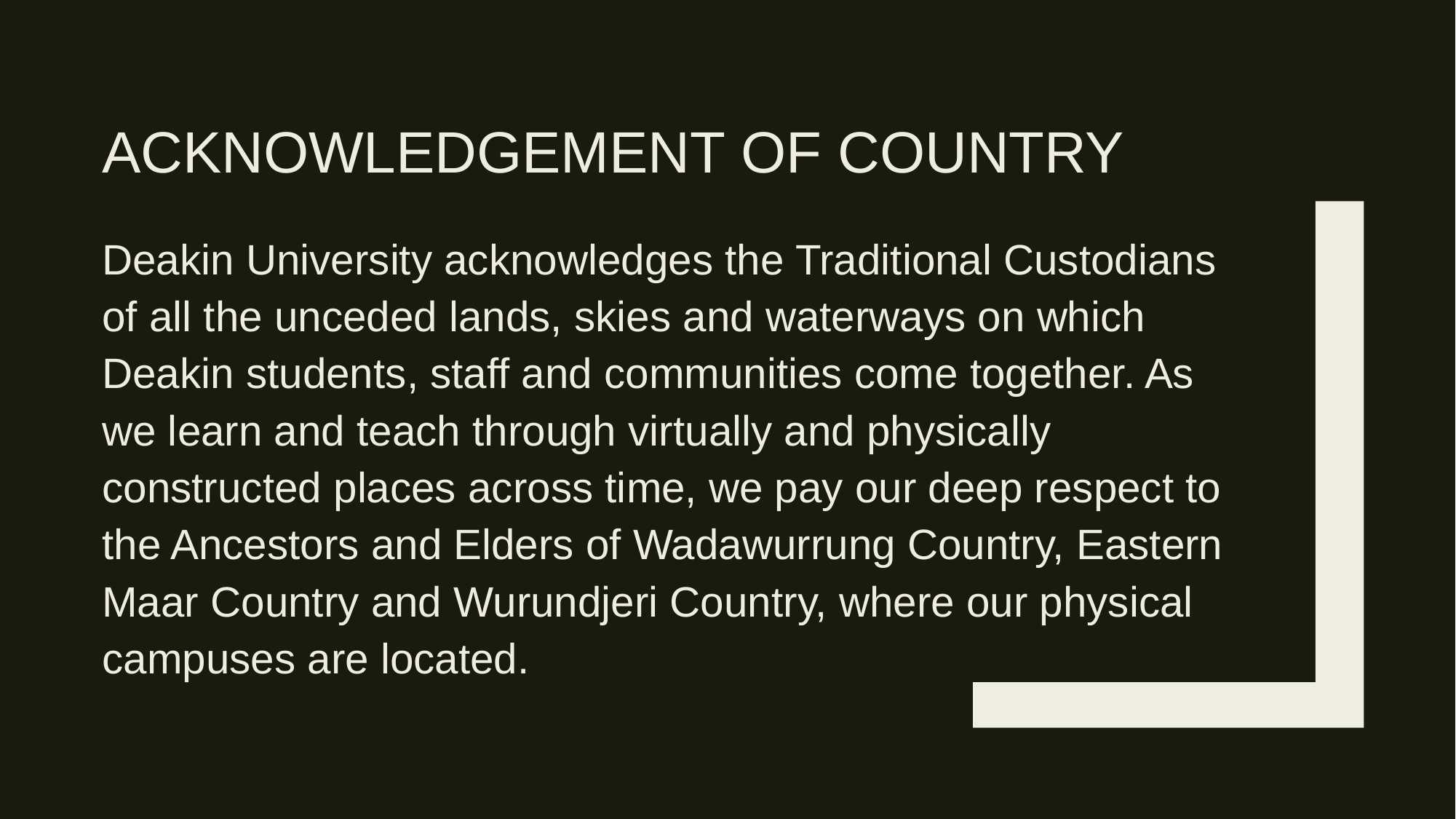

# Acknowledgement of country
Deakin University acknowledges the Traditional Custodians of all the unceded lands, skies and waterways on which Deakin students, staff and communities come together. As we learn and teach through virtually and physically constructed places across time, we pay our deep respect to the Ancestors and Elders of Wadawurrung Country, Eastern Maar Country and Wurundjeri Country, where our physical campuses are located.